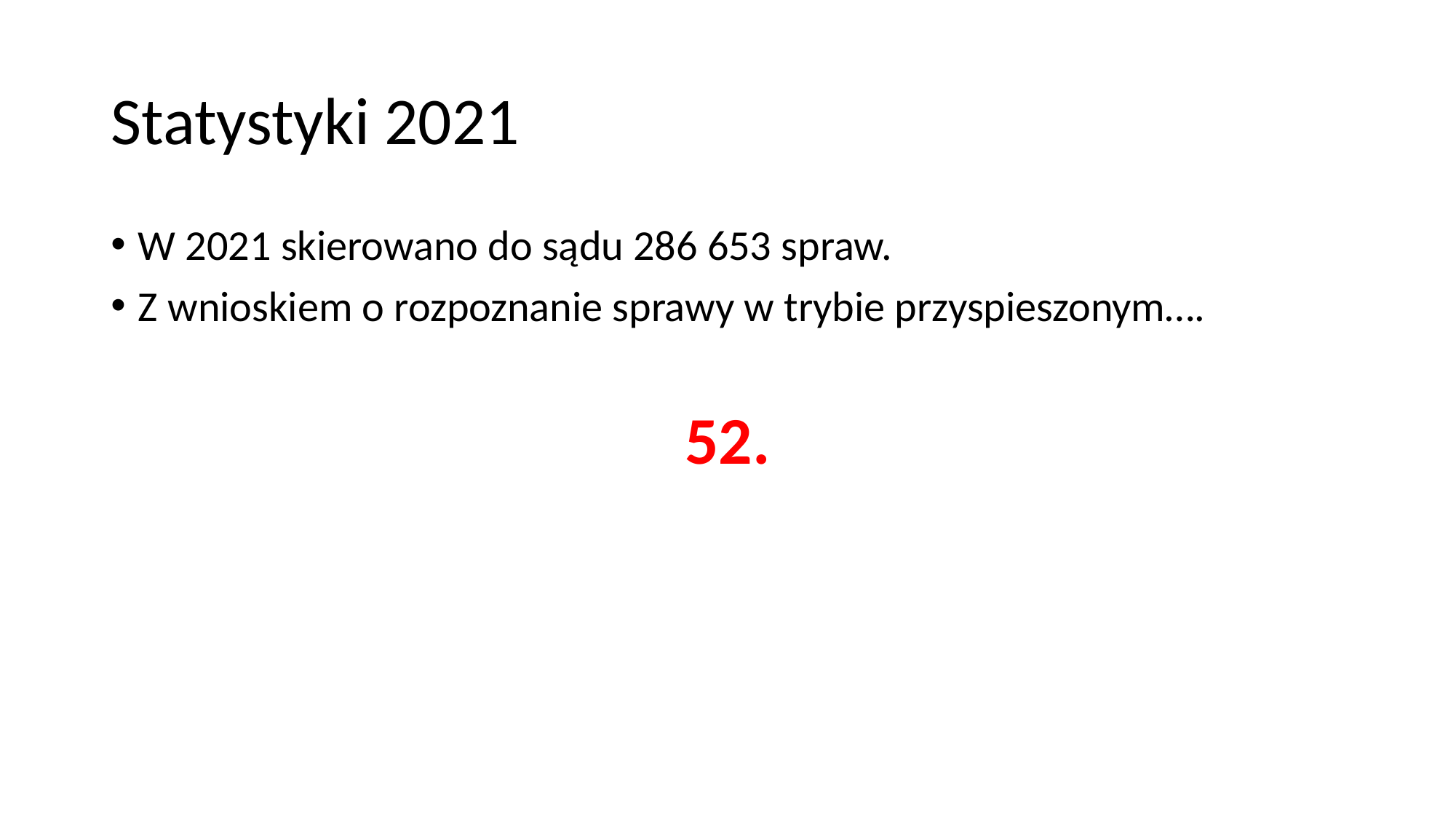

# Statystyki 2021
W 2021 skierowano do sądu 286 653 spraw.
Z wnioskiem o rozpoznanie sprawy w trybie przyspieszonym….

52.